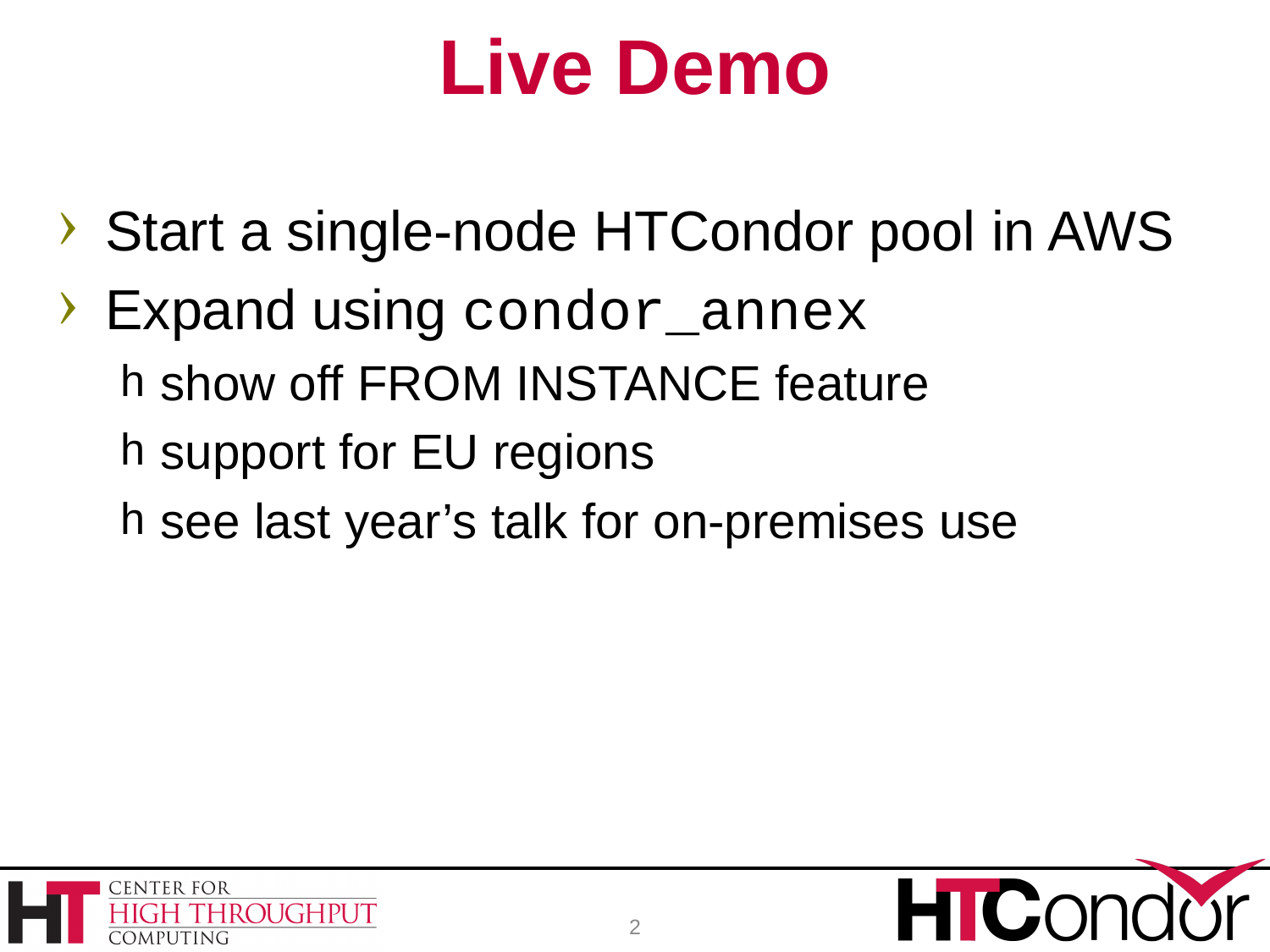

# Live Demo
Start a single-node HTCondor pool in AWS
Expand using condor_annex
show off FROM INSTANCE feature
support for EU regions
see last year’s talk for on-premises use
2